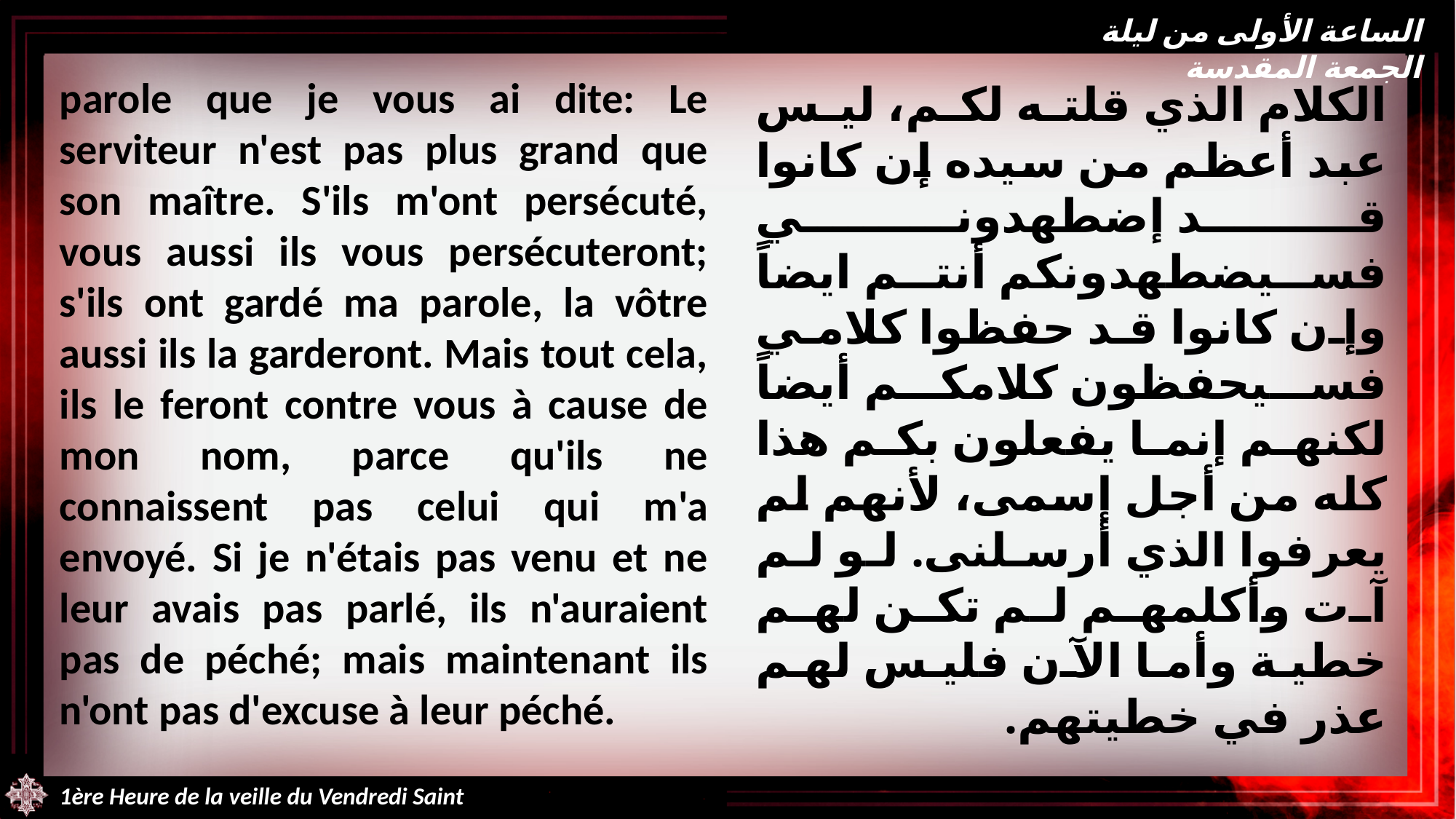

الساعة الأولى من ليلة الجمعة المقدسة
parole que je vous ai dite: Le serviteur n'est pas plus grand que son maître. S'ils m'ont persécuté, vous aussi ils vous persécuteront; s'ils ont gardé ma parole, la vôtre aussi ils la garderont. Mais tout cela, ils le feront contre vous à cause de mon nom, parce qu'ils ne connaissent pas celui qui m'a envoyé. Si je n'étais pas venu et ne leur avais pas parlé, ils n'auraient pas de péché; mais maintenant ils n'ont pas d'excuse à leur péché.
الكلام الذي قلته لكم، ليس عبد أعظم من سيده إن كانوا قد إضطهدوني فسيضطهدونكم أنتم ايضاً وإن كانوا قد حفظوا كلامي فسيحفظون كلامكم أيضاً لكنهم إنما يفعلون بكم هذا كله من أجل إسمى، لأنهم لم يعرفوا الذي أرسلنى. لو لم آت وأكلمهم لم تكن لهم خطية وأما الآن فليس لهم عذر في خطيتهم.
1ère Heure de la veille du Vendredi Saint